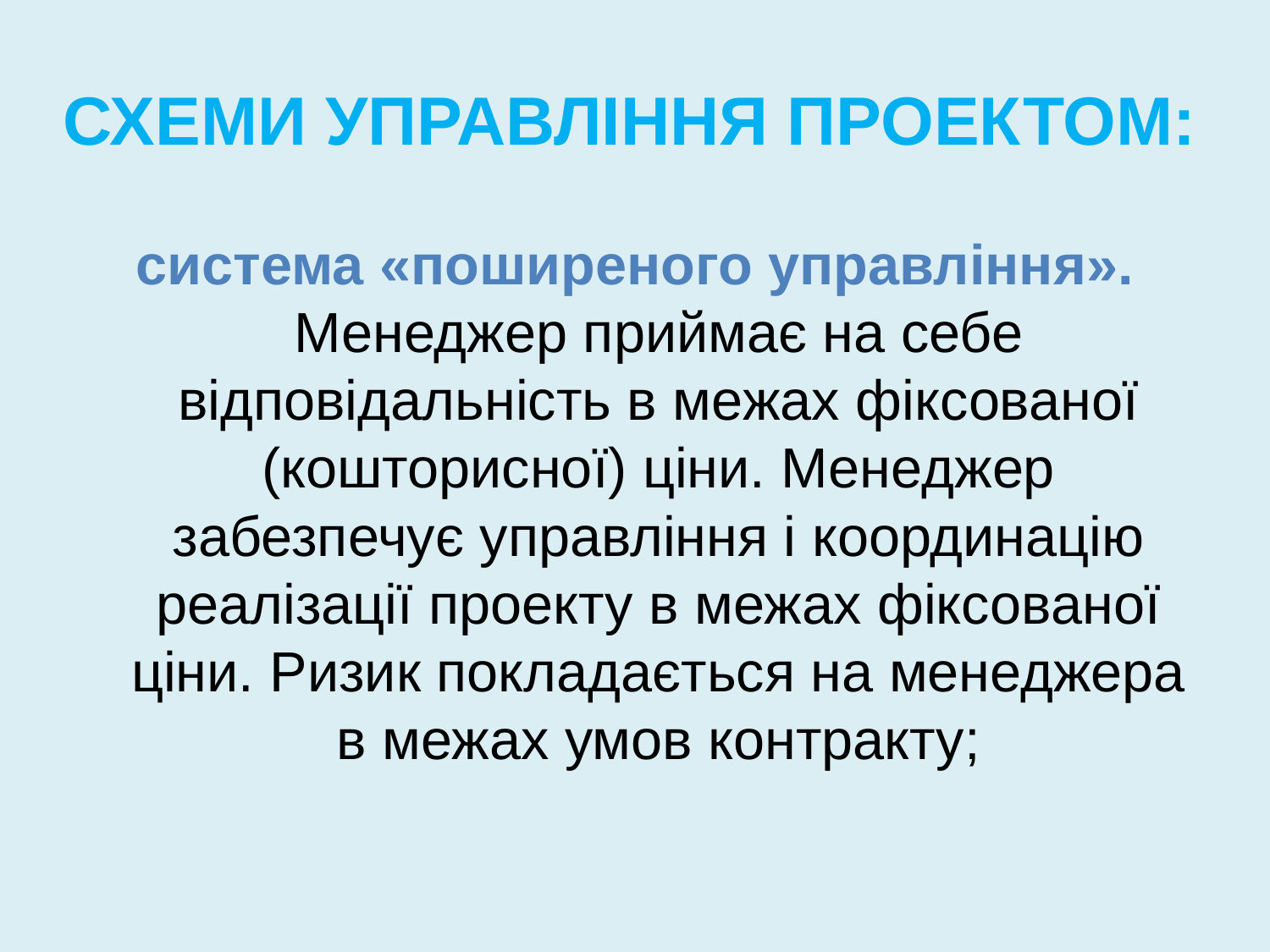

# СХЕМИ УПРАВЛІННЯ ПРОЕКТОМ:
система «поширеного управління». Менеджер приймає на себе відповідальність в межах фіксованої (кошторисної) ціни. Менеджер забезпечує управління і координацію реалізації проекту в межах фіксованої ціни. Ризик покладається на менеджера в межах умов контракту;